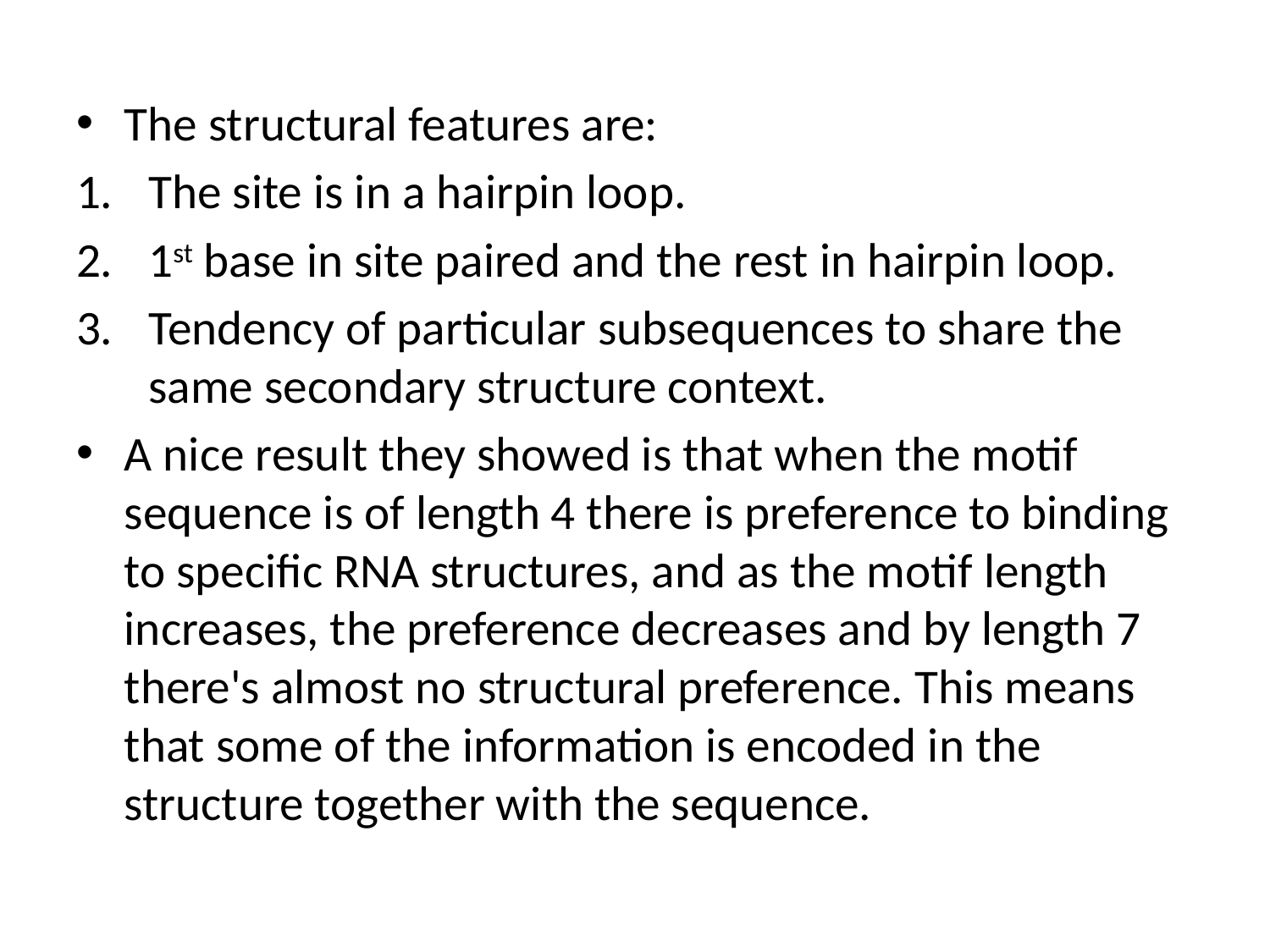

The structural features are:
The site is in a hairpin loop.
1st base in site paired and the rest in hairpin loop.
Tendency of particular subsequences to share the same secondary structure context.
A nice result they showed is that when the motif sequence is of length 4 there is preference to binding to specific RNA structures, and as the motif length increases, the preference decreases and by length 7 there's almost no structural preference. This means that some of the information is encoded in the structure together with the sequence.